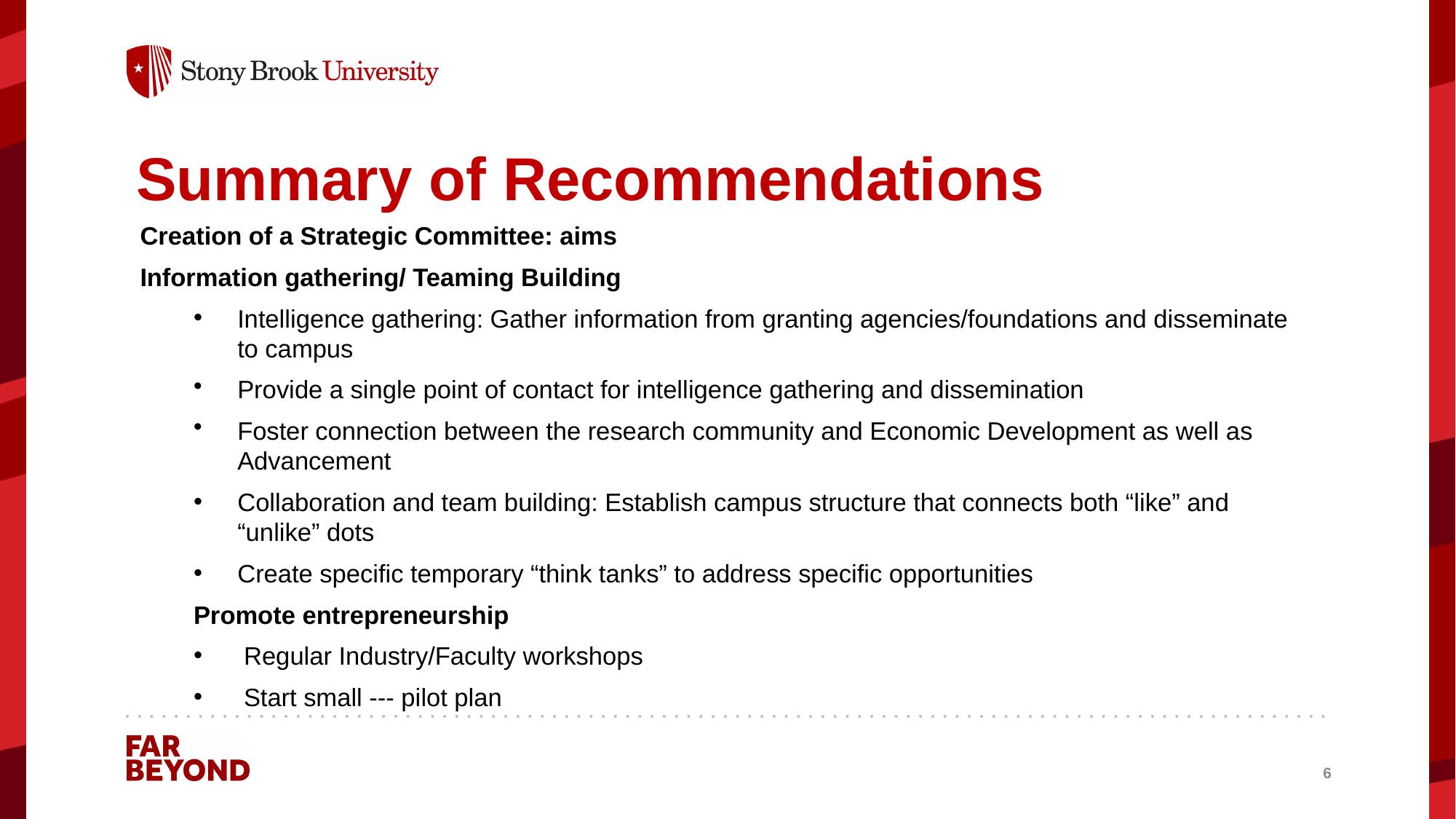

# Summary of Recommendations
Creation of a Strategic Committee: aims
	Information gathering/ Teaming Building
Intelligence gathering: Gather information from granting agencies/foundations and disseminate to campus
Provide a single point of contact for intelligence gathering and dissemination
Foster connection between the research community and Economic Development as well as Advancement
Collaboration and team building: Establish campus structure that connects both “like” and “unlike” dots
Create specific temporary “think tanks” to address specific opportunities
Promote entrepreneurship
Regular Industry/Faculty workshops
Start small --- pilot plan
6